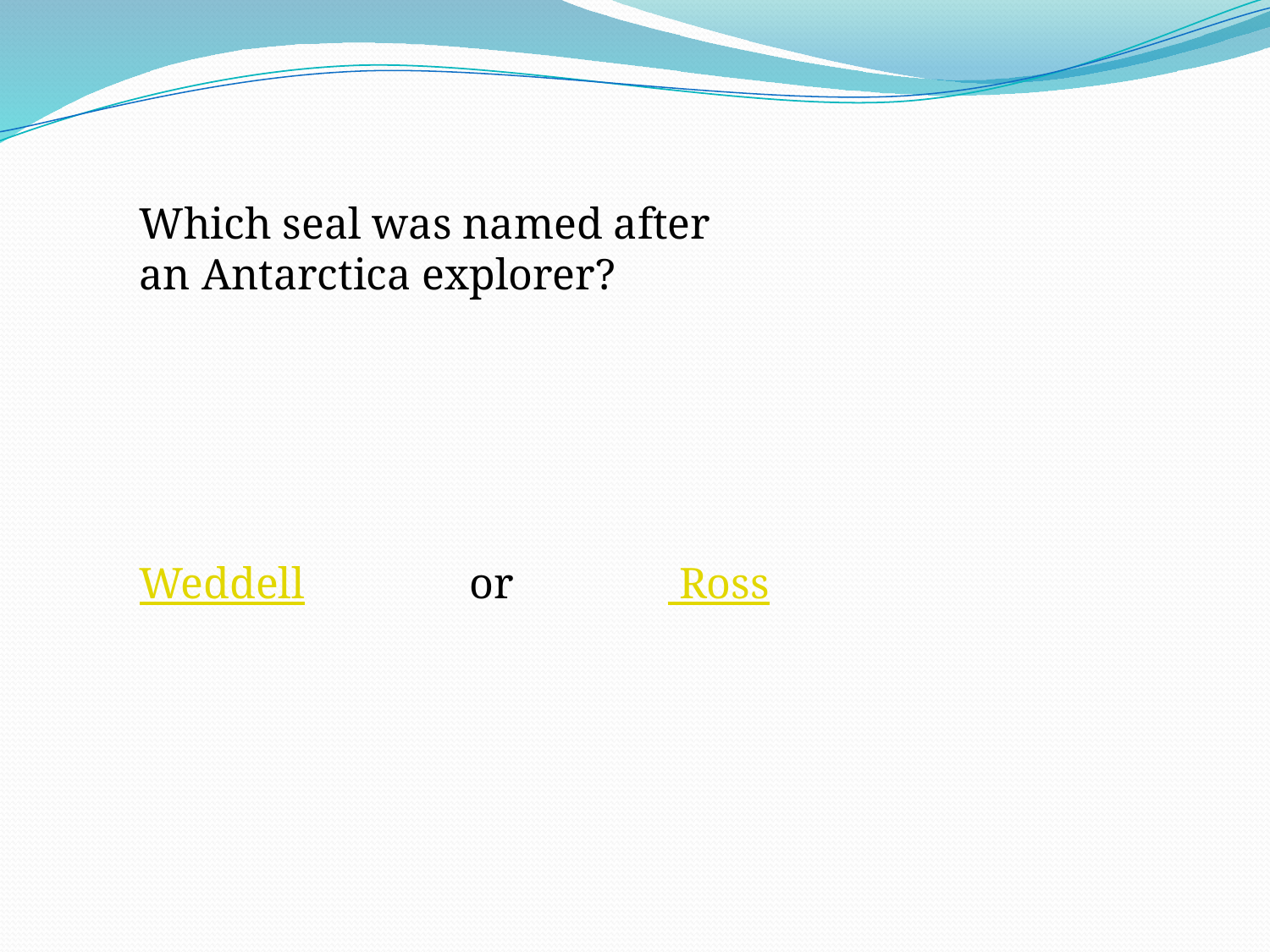

Which seal was named after an Antarctica explorer?
Weddell               or               Ross